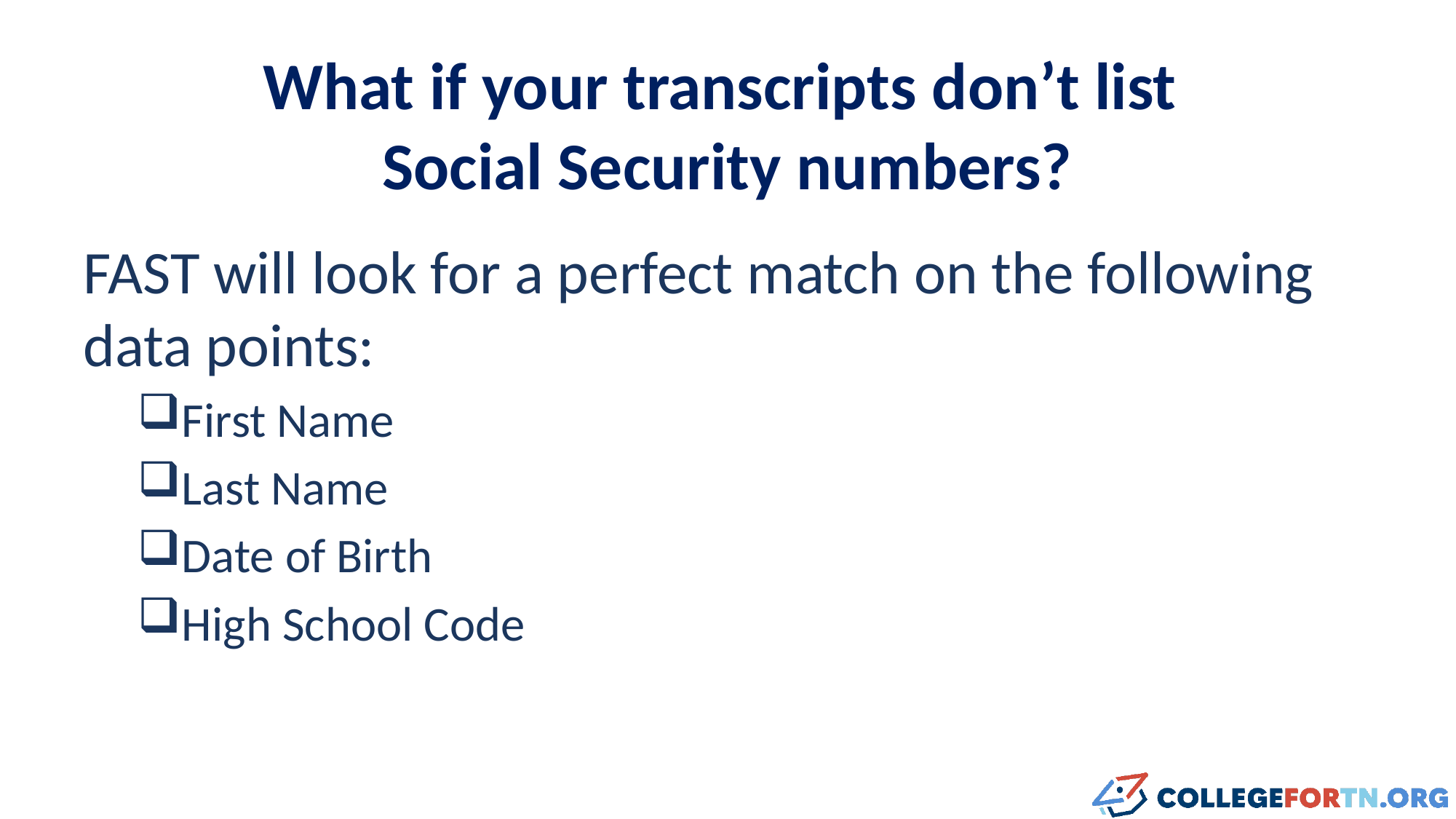

# What if your transcripts don’t list Social Security numbers?
FAST will look for a perfect match on the following data points:
First Name
Last Name
Date of Birth
High School Code